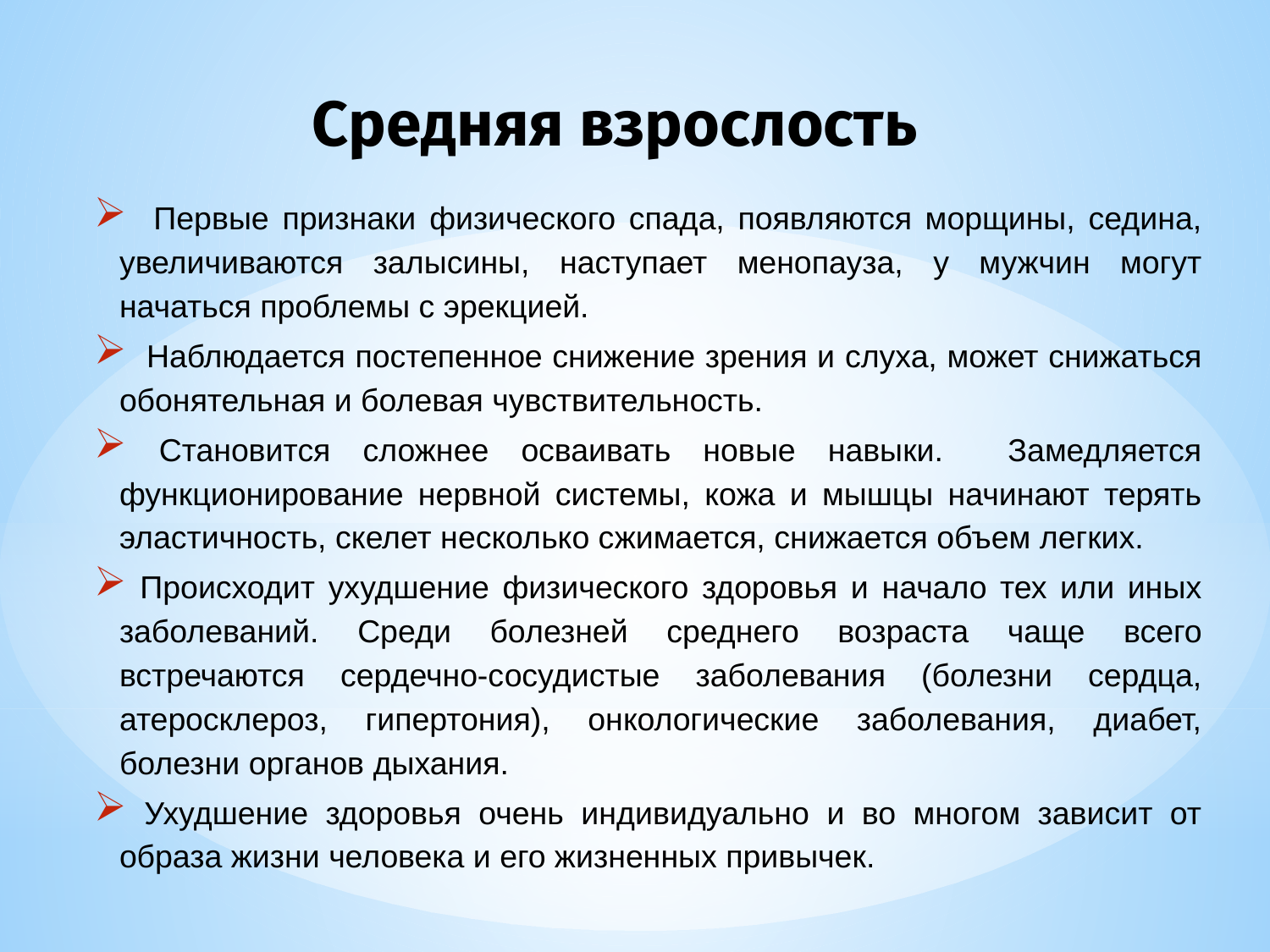

# Средняя взрослость
  Первые признаки физического спада, появляются морщины, седина, увеличиваются залысины, наступает менопауза, у мужчин могут начаться проблемы с эрекцией.
  Наблюдается постепенное снижение зрения и слуха, может снижаться обонятельная и болевая чувствительность.
 Становится сложнее осваивать новые навыки.  Замедляется функционирование нервной системы, кожа и мышцы начинают терять эластичность, скелет несколько сжимается, снижается объем легких.
 Происходит ухудшение физического здоровья и начало тех или иных заболеваний. Среди болезней среднего возраста чаще всего встречаются сердечно-сосудистые заболевания (болезни сердца, атеросклероз, гипертония), онкологические заболевания, диабет, болезни органов дыхания.
 Ухудшение здоровья очень индивидуально и во многом зависит от образа жизни человека и его жизненных привычек.